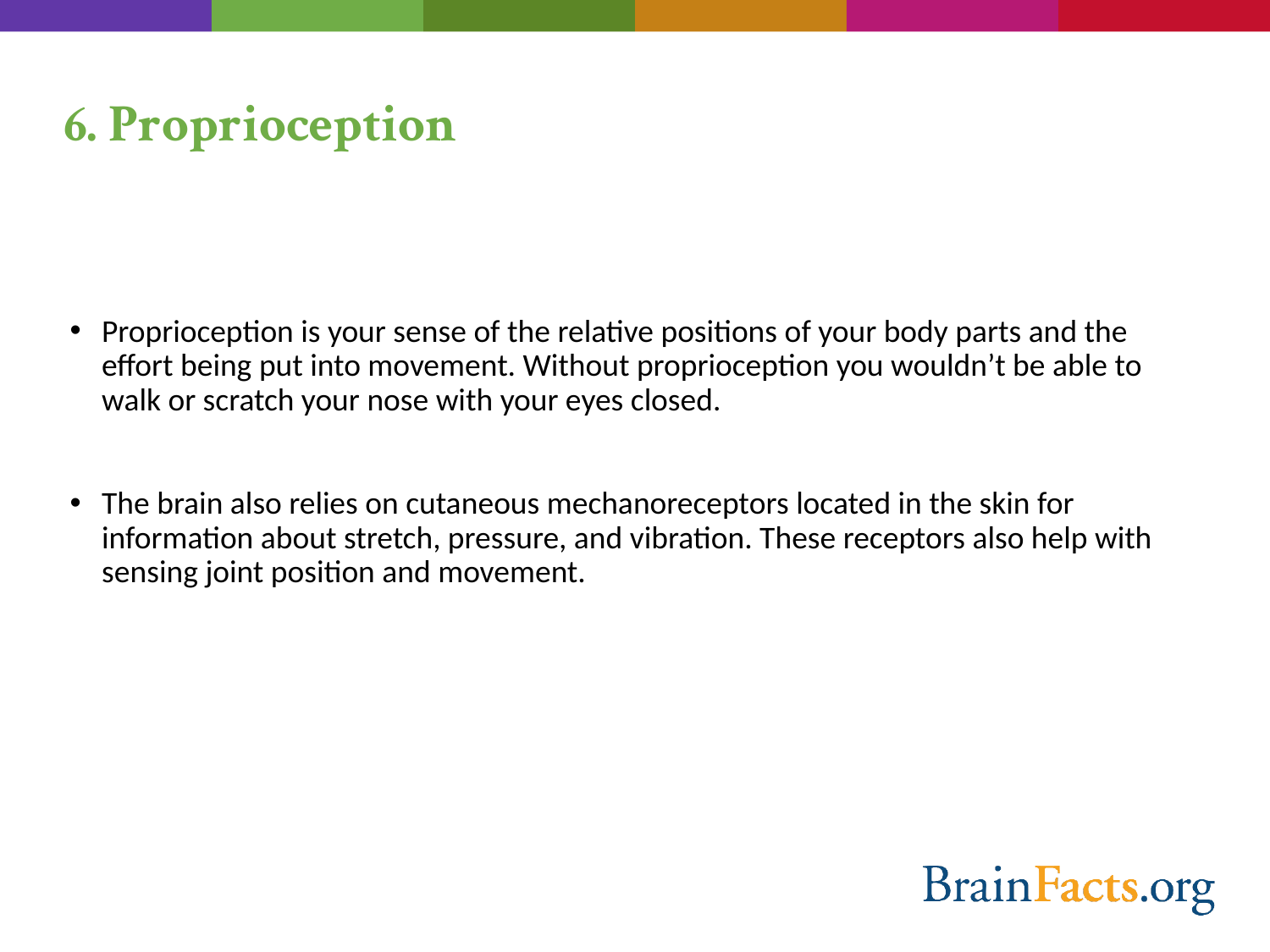

# 6. Proprioception
Proprioception is your sense of the relative positions of your body parts and the effort being put into movement. Without proprioception you wouldn’t be able to walk or scratch your nose with your eyes closed.

The brain also relies on cutaneous mechanoreceptors located in the skin for information about stretch, pressure, and vibration. These receptors also help with sensing joint position and movement.